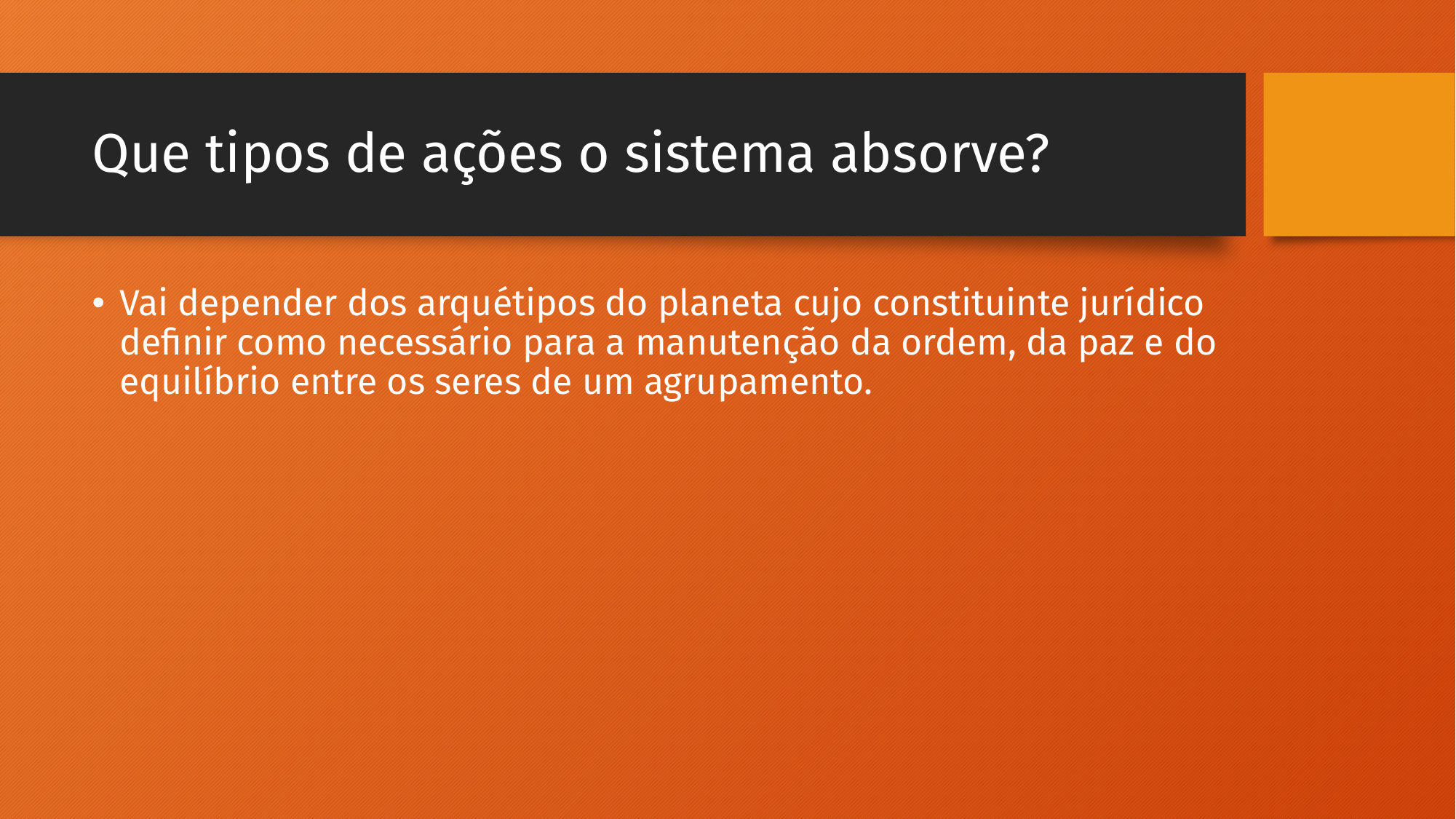

# Que tipos de ações o sistema absorve?
Vai depender dos arquétipos do planeta cujo constituinte jurídico definir como necessário para a manutenção da ordem, da paz e do equilíbrio entre os seres de um agrupamento.